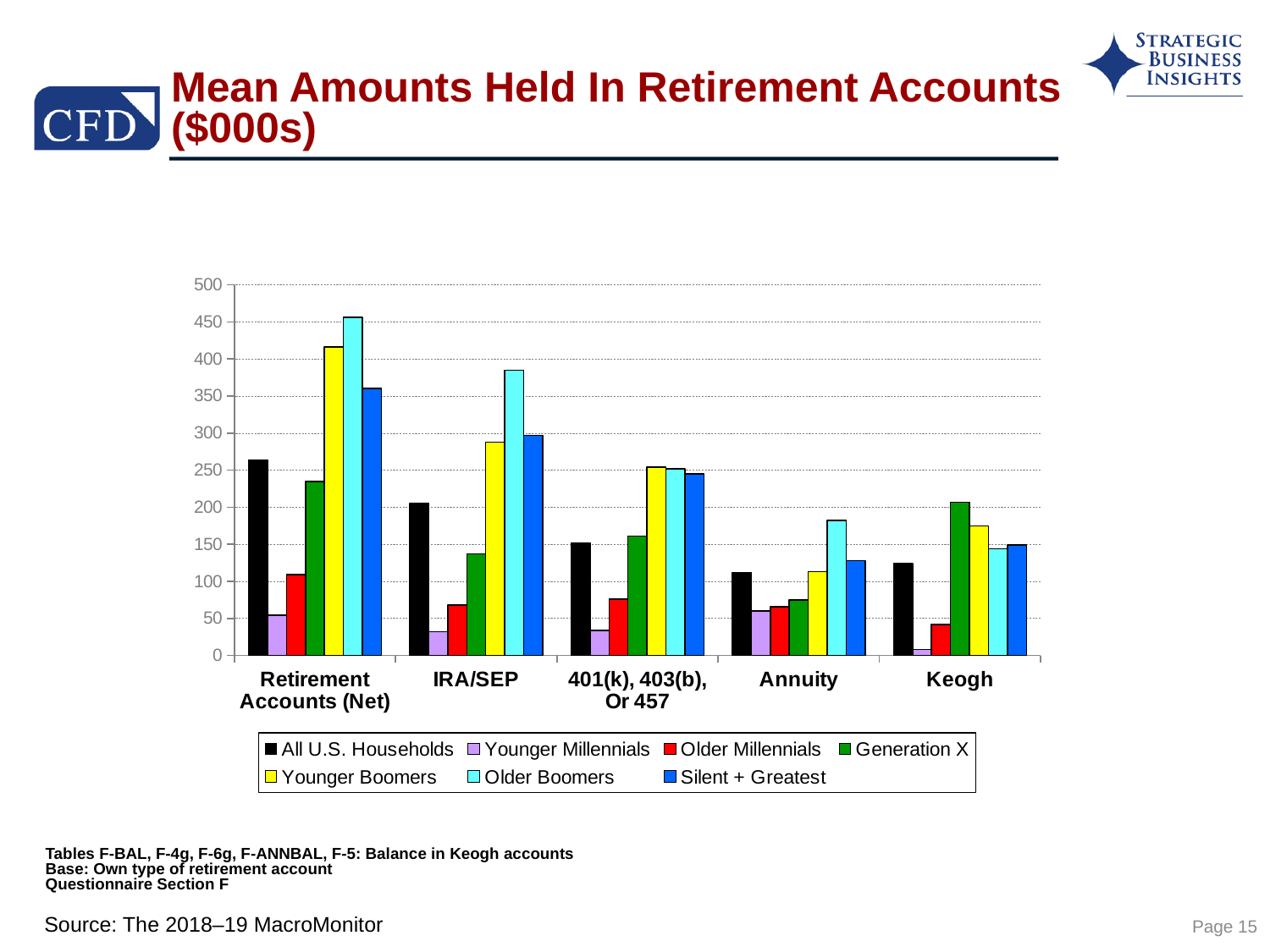

# Mean Amounts Held In Retirement Accounts ($000s)

### Chart

| Category | All U.S. Households | Younger Millennials | Older Millennials | Generation X | Younger Boomers | Older Boomers | Silent + Greatest |
|---|---|---|---|---|---|---|---|
| Retirement Accounts (Net) | 264.0 | 54.0 | 109.0 | 235.0 | 416.0 | 456.0 | 360.0 |
| IRA/SEP | 205.0 | 32.0 | 68.0 | 137.0 | 288.0 | 385.0 | 297.0 |
| 401(k), 403(b), Or 457 | 152.0 | 34.0 | 76.0 | 161.0 | 254.0 | 252.0 | 245.0 |
| Annuity | 112.0 | 60.0 | 66.0 | 75.0 | 113.0 | 182.0 | 128.0 |
| Keogh | 124.0 | 8.0 | 42.0 | 207.0 | 175.0 | 144.0 | 149.0 |
Tables F-BAL, F-4g, F-6g, F-ANNBAL, F-5: Balance in Keogh accounts
Base: Own type of retirement account
Questionnaire Section F
Page 15